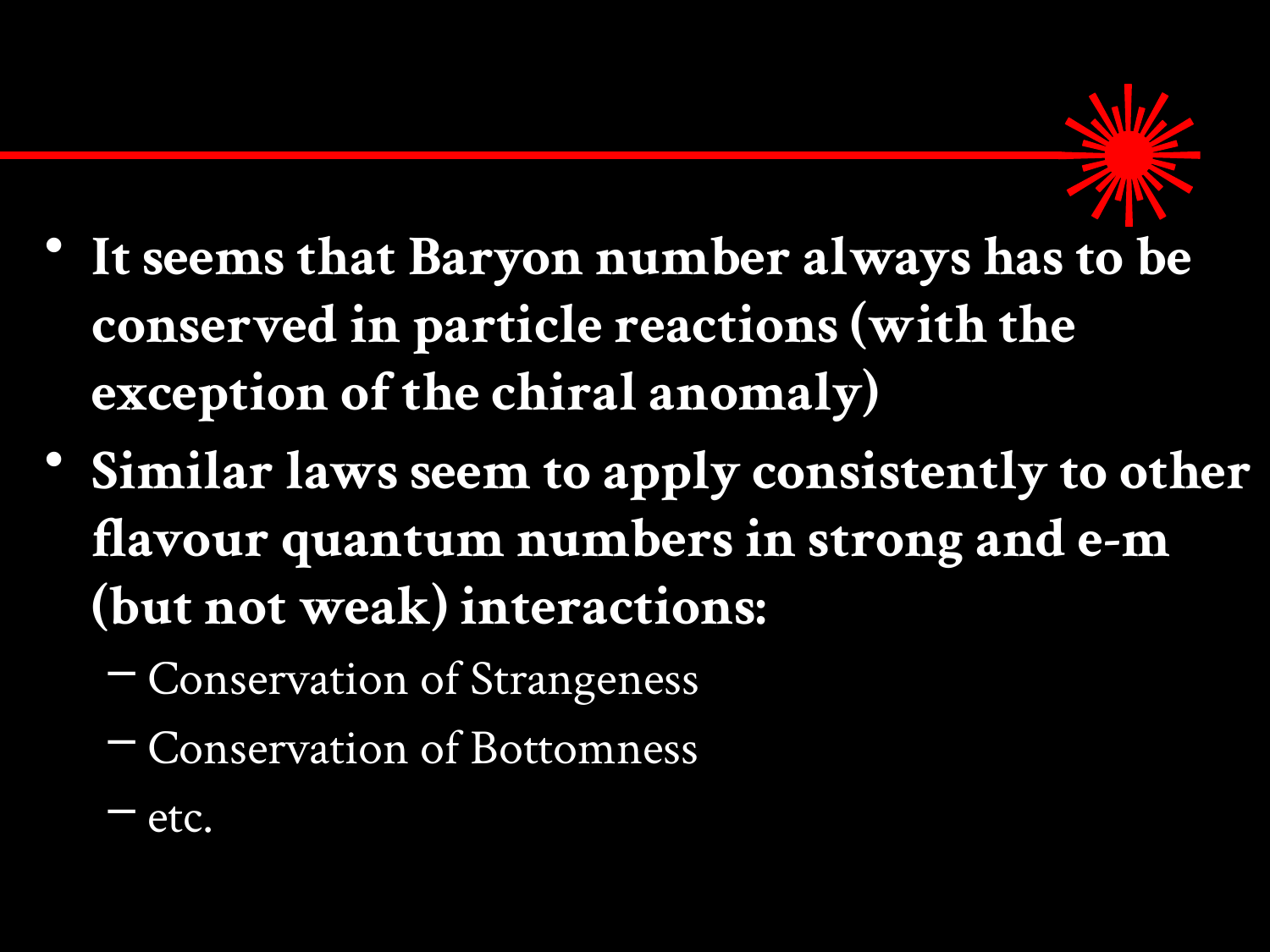

#
It seems that Baryon number always has to be conserved in particle reactions (with the exception of the chiral anomaly)
Similar laws seem to apply consistently to other flavour quantum numbers in strong and e-m (but not weak) interactions:
Conservation of Strangeness
Conservation of Bottomness
etc.